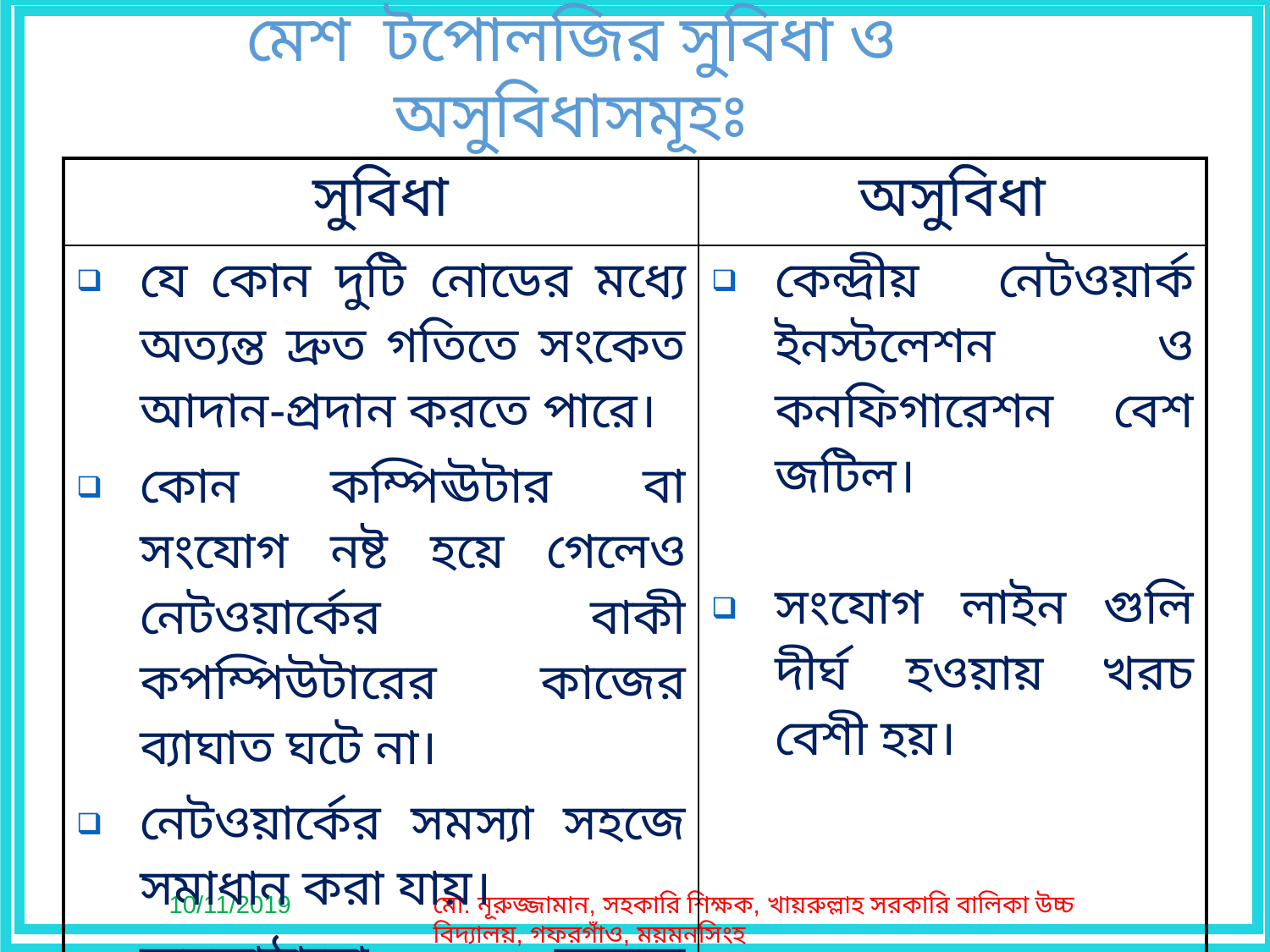

মেশ  টপোলজির সুবিধা ও অসুবিধাসমূহঃ
| সুবিধা | অসুবিধা |
| --- | --- |
| যে কোন দুটি নোডের মধ্যে অত্যন্ত দ্রুত গতিতে সংকেত আদান-প্রদান করতে পারে। কোন কম্পিঊটার বা সংযোগ নষ্ট হয়ে গেলেও নেটওয়ার্কের বাকী কপম্পিউটারের কাজের ব্যাঘাত ঘটে না। নেটওয়ার্কের সমস্যা সহজে সমাধান করা যায়। অবকাঠামো অনেক শক্তিশালী। | কেন্দ্রীয় নেটওয়ার্ক ইনস্টলেশন ও কনফিগারেশন বেশ জটিল। সংযোগ লাইন গুলি দীর্ঘ হওয়ায় খরচ বেশী হয়। |
10/11/2019
মো. নূরুজ্জামান, সহকারি শিক্ষক, খায়রুল্লাহ সরকারি বালিকা উচ্চ  বিদ্যালয়, গফরগাঁও, ময়মনসিংহ